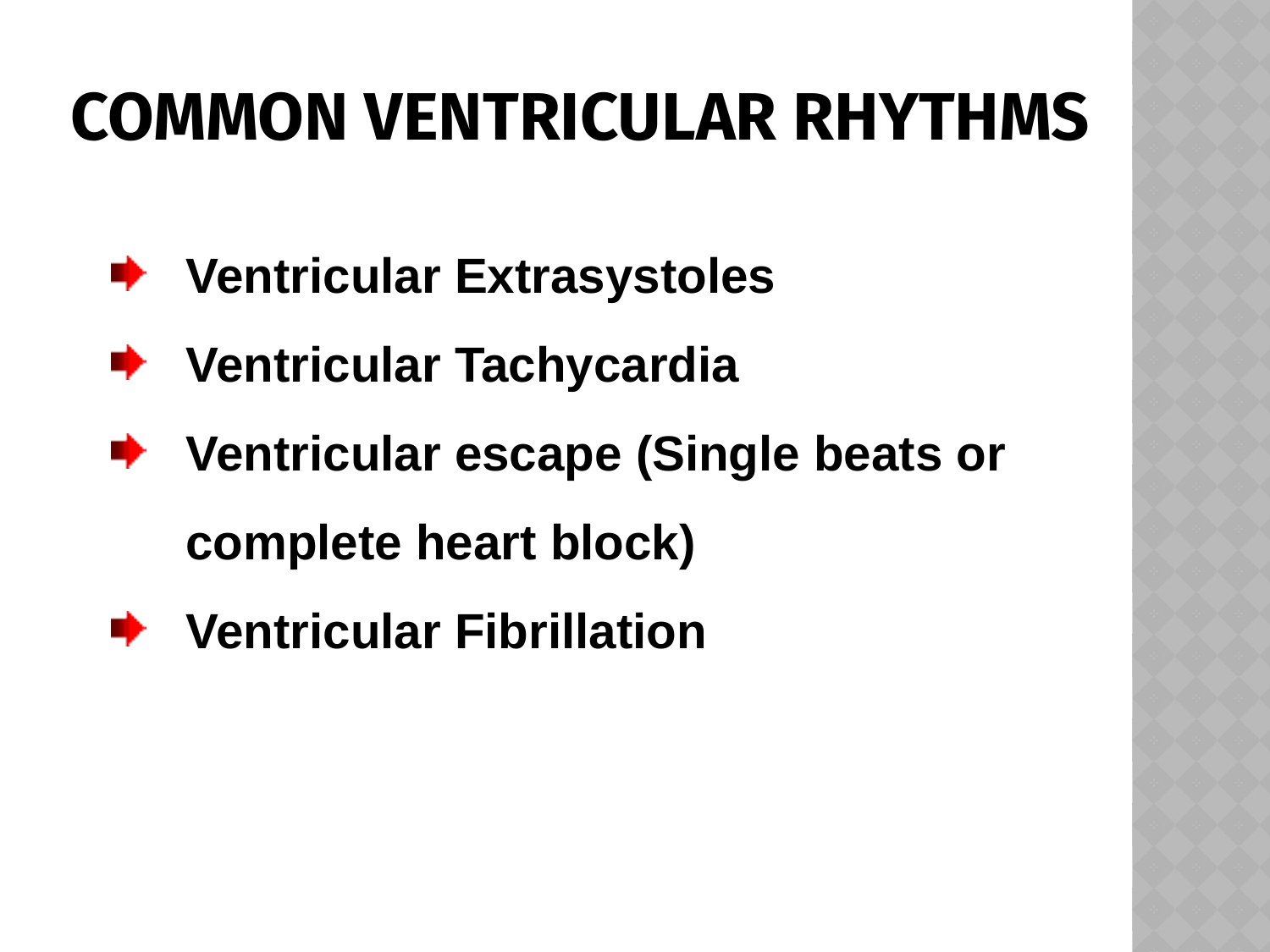

# Common ventricular rhythms
Ventricular Extrasystoles
Ventricular Tachycardia
Ventricular escape (Single beats or complete heart block)
Ventricular Fibrillation